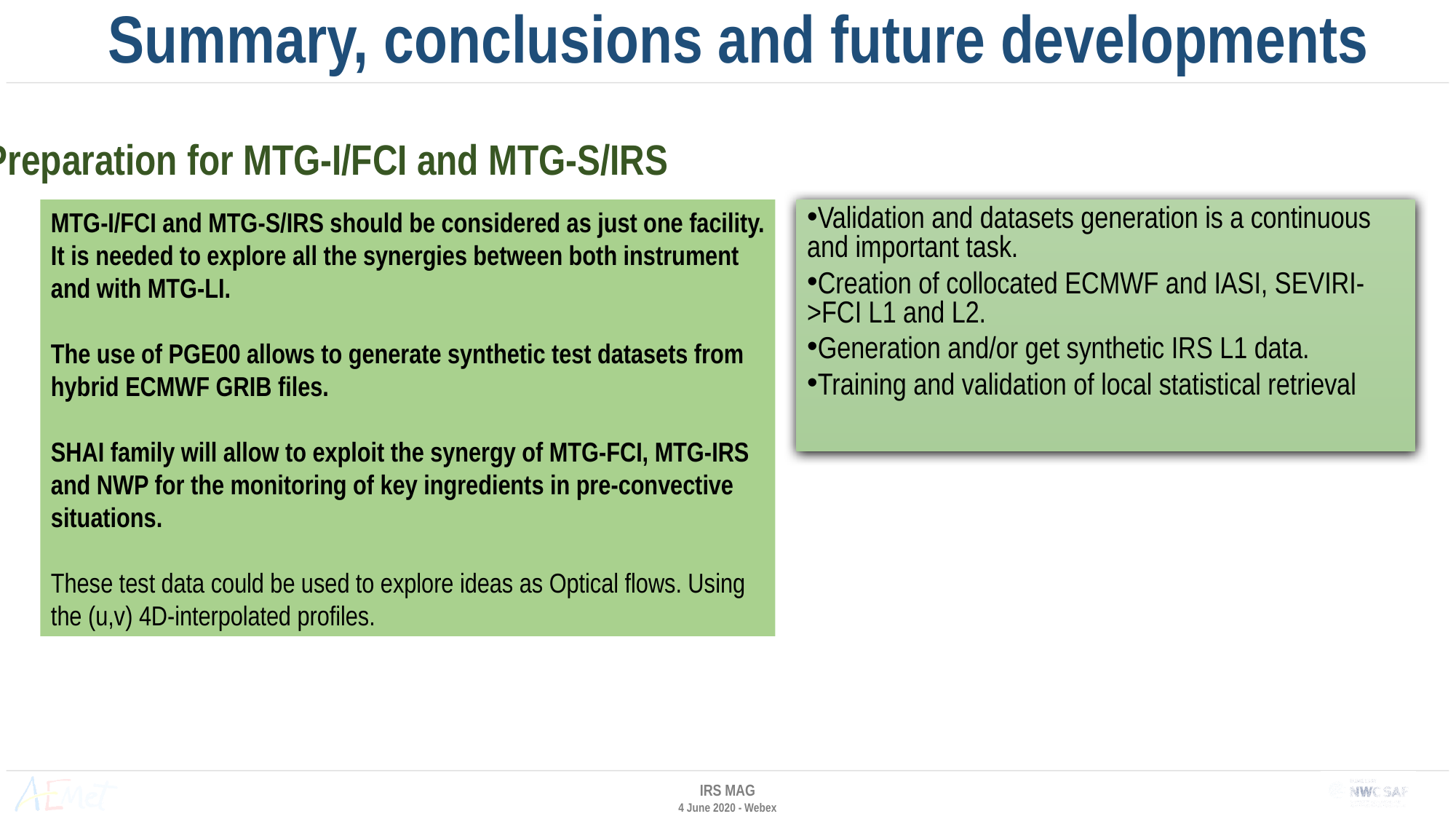

# Summary, conclusions and future developments
Preparation for MTG-I/FCI and MTG-S/IRS
MTG-I/FCI and MTG-S/IRS should be considered as just one facility. It is needed to explore all the synergies between both instrument and with MTG-LI.

The use of PGE00 allows to generate synthetic test datasets from hybrid ECMWF GRIB files.

SHAI family will allow to exploit the synergy of MTG-FCI, MTG-IRS and NWP for the monitoring of key ingredients in pre-convective situations.

These test data could be used to explore ideas as Optical flows. Using the (u,v) 4D-interpolated profiles.
Validation and datasets generation is a continuous and important task.
Creation of collocated ECMWF and IASI, SEVIRI->FCI L1 and L2.
Generation and/or get synthetic IRS L1 data.
Training and validation of local statistical retrieval